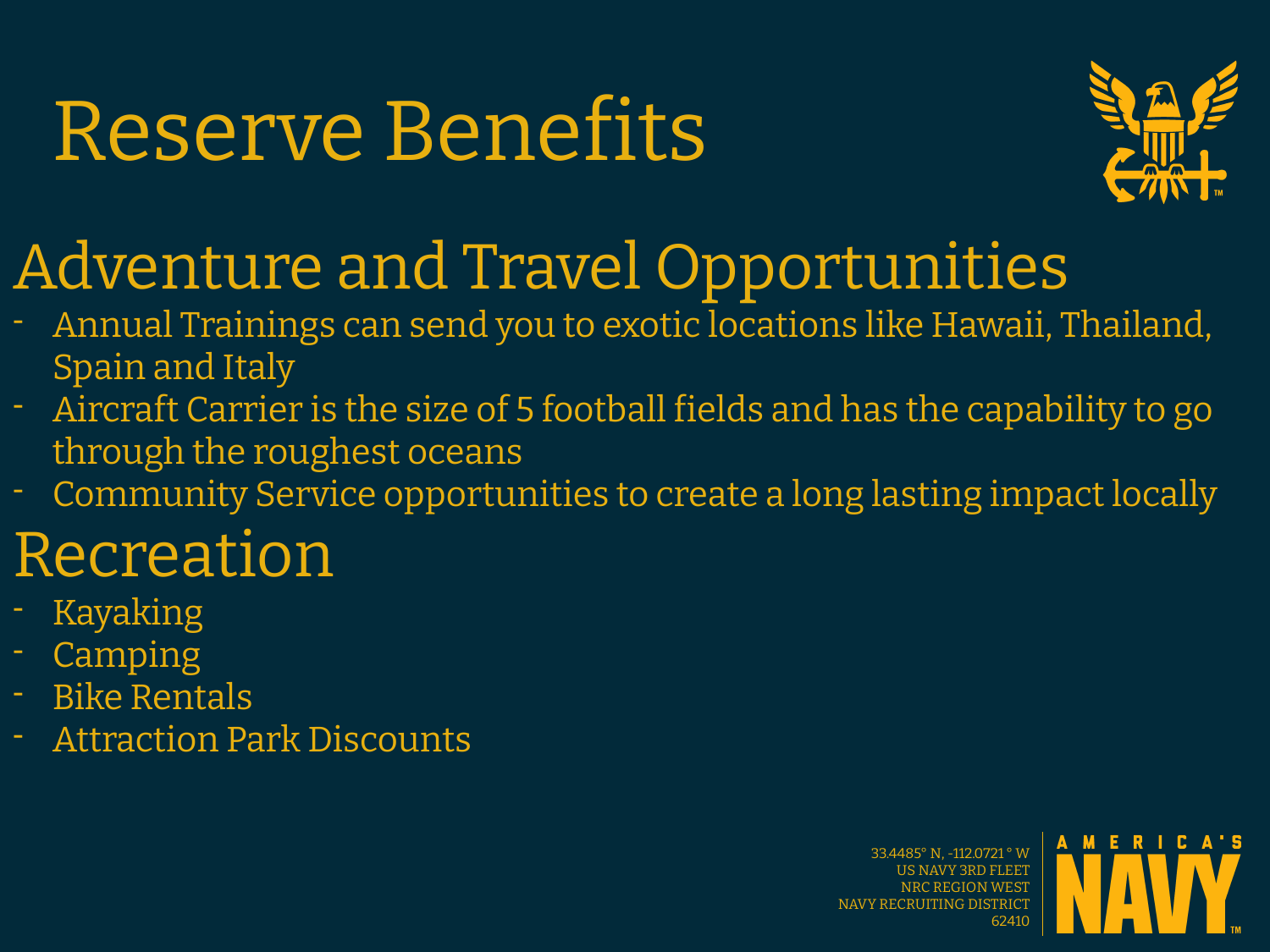

Reserve Benefits
Adventure and Travel Opportunities
Annual Trainings can send you to exotic locations like Hawaii, Thailand, Spain and Italy
Aircraft Carrier is the size of 5 football fields and has the capability to go through the roughest oceans
Community Service opportunities to create a long lasting impact locally
Recreation
Kayaking
Camping
Bike Rentals
Attraction Park Discounts